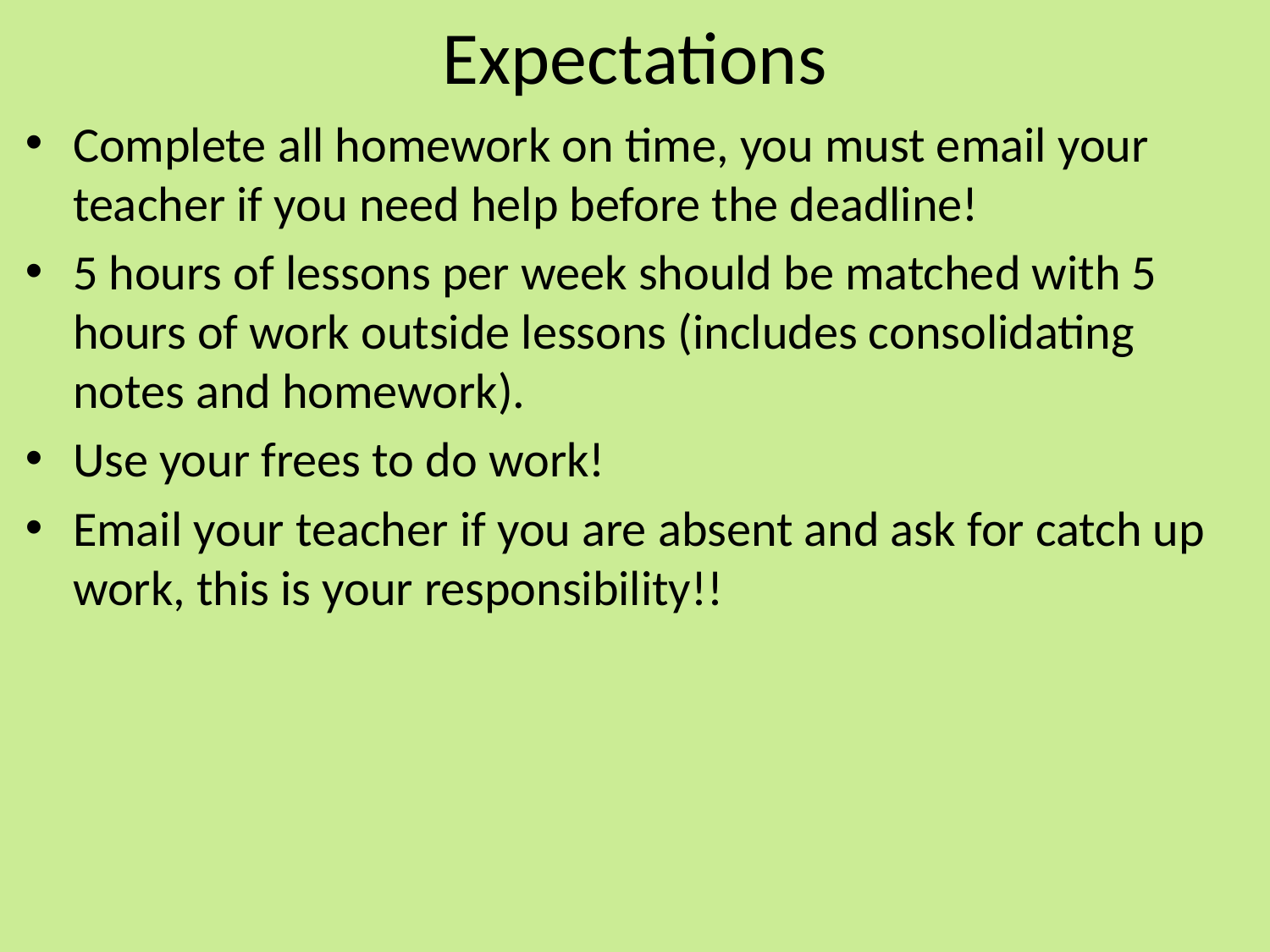

# Expectations
Complete all homework on time, you must email your teacher if you need help before the deadline!
5 hours of lessons per week should be matched with 5 hours of work outside lessons (includes consolidating notes and homework).
Use your frees to do work!
Email your teacher if you are absent and ask for catch up work, this is your responsibility!!